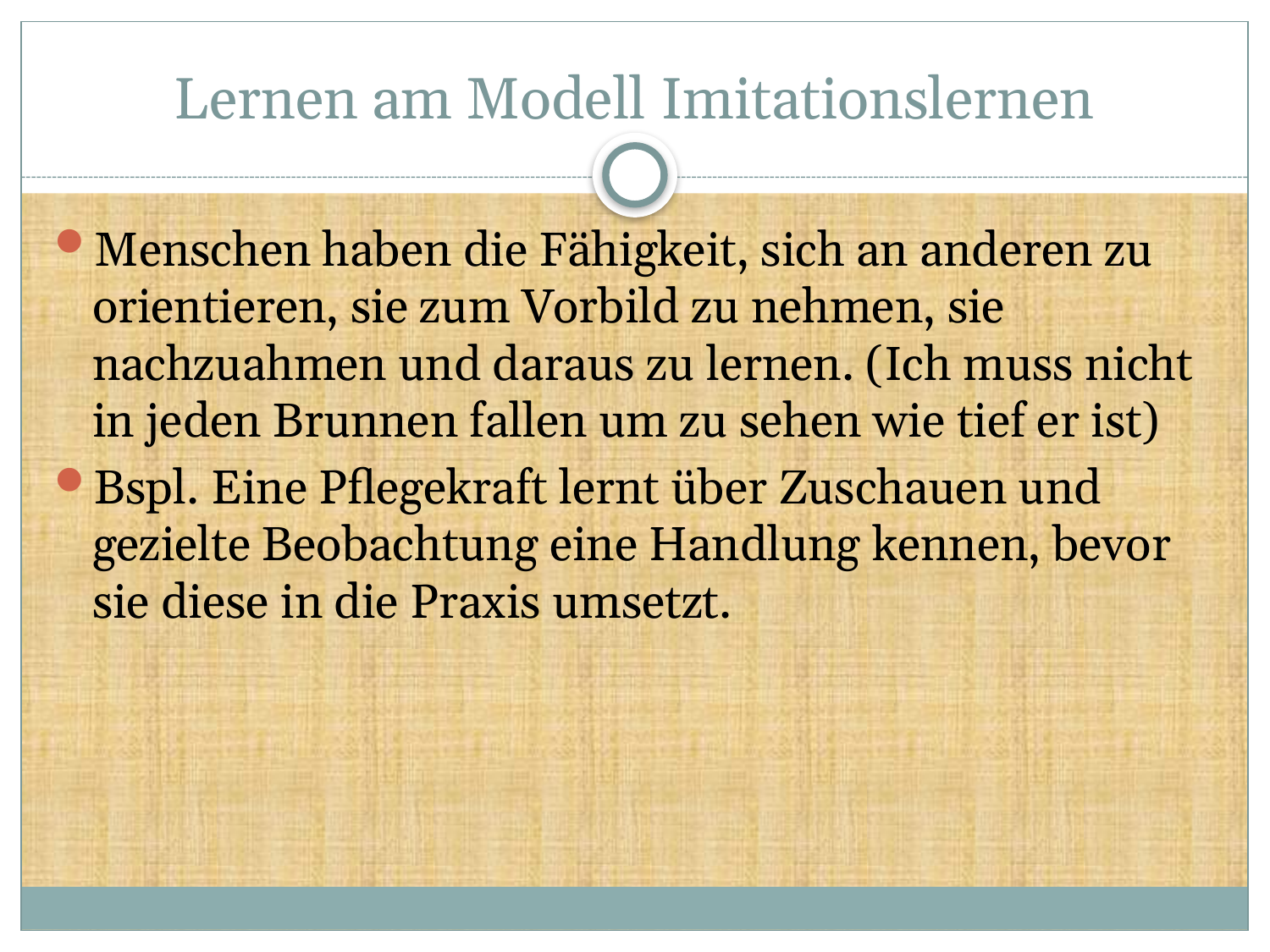

# Lernen am Modell Imitationslernen
Menschen haben die Fähigkeit, sich an anderen zu orientieren, sie zum Vorbild zu nehmen, sie nachzuahmen und daraus zu lernen. (Ich muss nicht in jeden Brunnen fallen um zu sehen wie tief er ist)
Bspl. Eine Pflegekraft lernt über Zuschauen und gezielte Beobachtung eine Handlung kennen, bevor sie diese in die Praxis umsetzt.